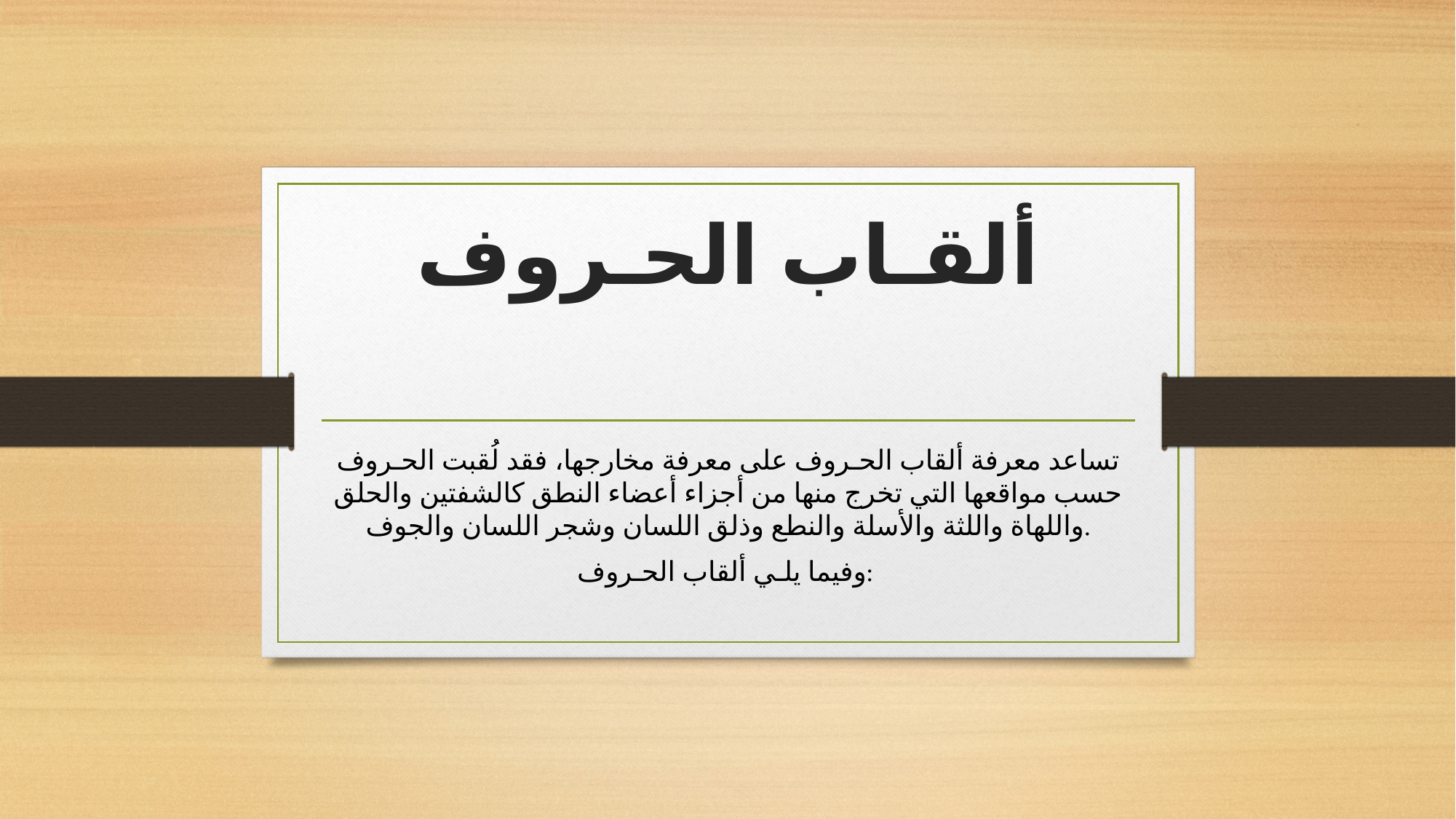

# ألقـاب الحـروف
تساعد معرفة ألقاب الحـروف على معرفة مخارجها، فقد لُقبت الحـروف حسب مواقعها التي تخرج منها من أجزاء أعضاء النطق كالشفتين والحلق واللهاة واللثة والأسلة والنطع وذلق اللسان وشجر اللسان والجوف.
وفيما يلـي ألقاب الحـروف: